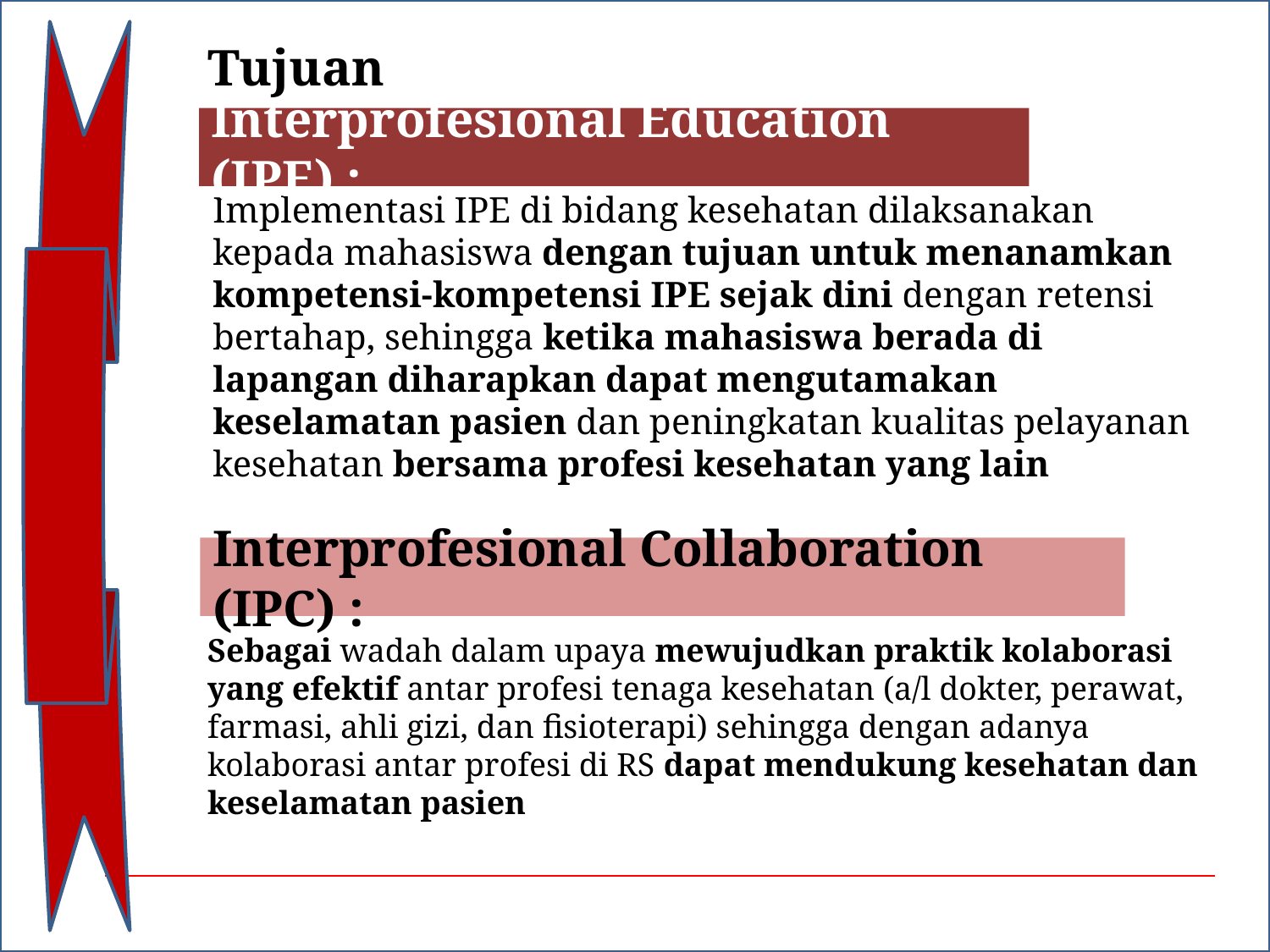

Tujuan
Interprofesional Education (IPE) :
Implementasi IPE di bidang kesehatan dilaksanakan kepada mahasiswa dengan tujuan untuk menanamkan kompetensi-kompetensi IPE sejak dini dengan retensi bertahap, sehingga ketika mahasiswa berada di lapangan diharapkan dapat mengutamakan keselamatan pasien dan peningkatan kualitas pelayanan kesehatan bersama profesi kesehatan yang lain
#

Interprofesional Collaboration (IPC) :

Sebagai wadah dalam upaya mewujudkan praktik kolaborasi yang efektif antar profesi tenaga kesehatan (a/l dokter, perawat, farmasi, ahli gizi, dan fisioterapi) sehingga dengan adanya kolaborasi antar profesi di RS dapat mendukung kesehatan dan keselamatan pasien